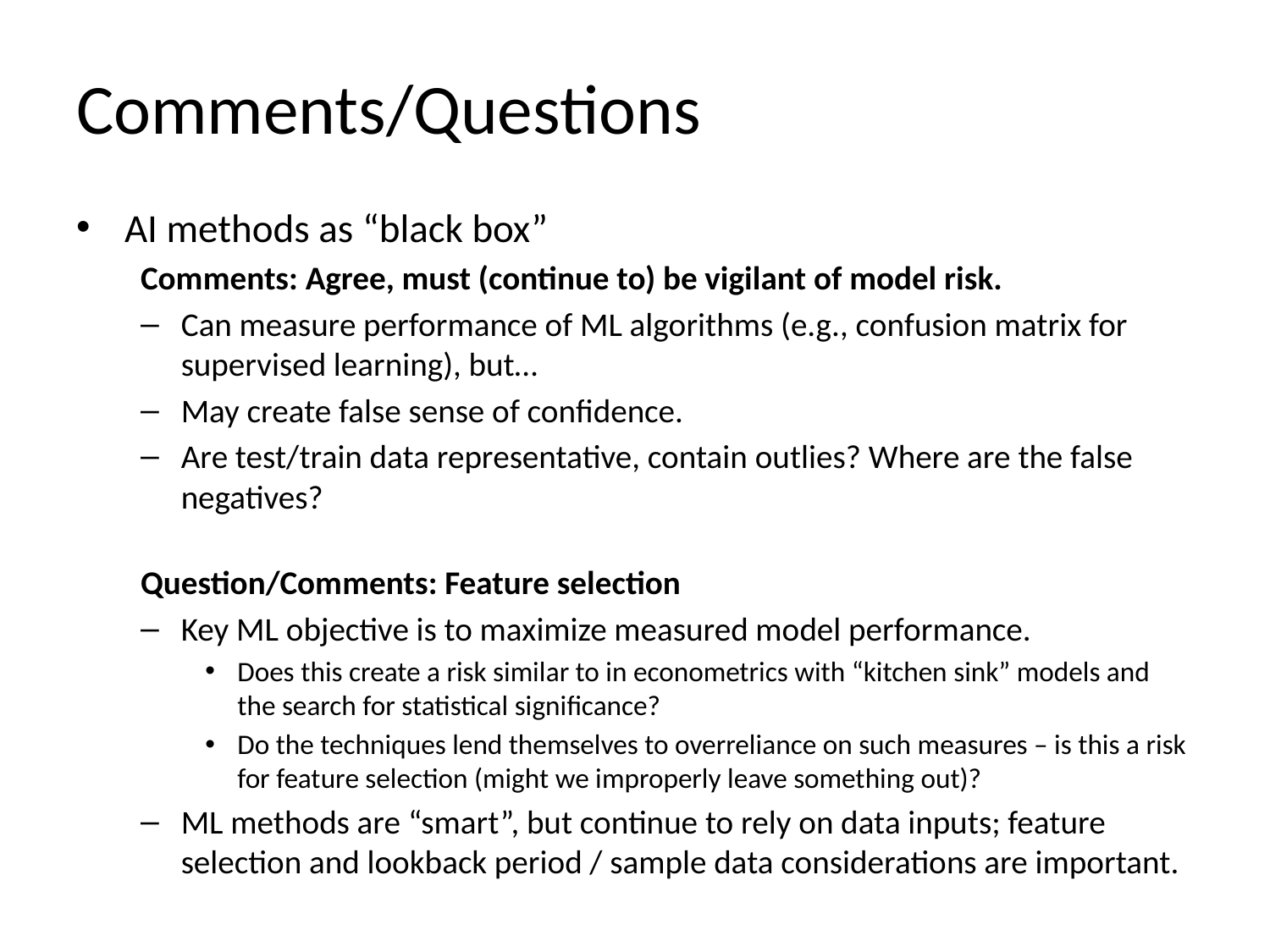

# Comments/Questions
AI methods as “black box”
Comments: Agree, must (continue to) be vigilant of model risk.
Can measure performance of ML algorithms (e.g., confusion matrix for supervised learning), but…
May create false sense of confidence.
Are test/train data representative, contain outlies? Where are the false negatives?
Question/Comments: Feature selection
Key ML objective is to maximize measured model performance.
Does this create a risk similar to in econometrics with “kitchen sink” models and the search for statistical significance?
Do the techniques lend themselves to overreliance on such measures – is this a risk for feature selection (might we improperly leave something out)?
ML methods are “smart”, but continue to rely on data inputs; feature selection and lookback period / sample data considerations are important.